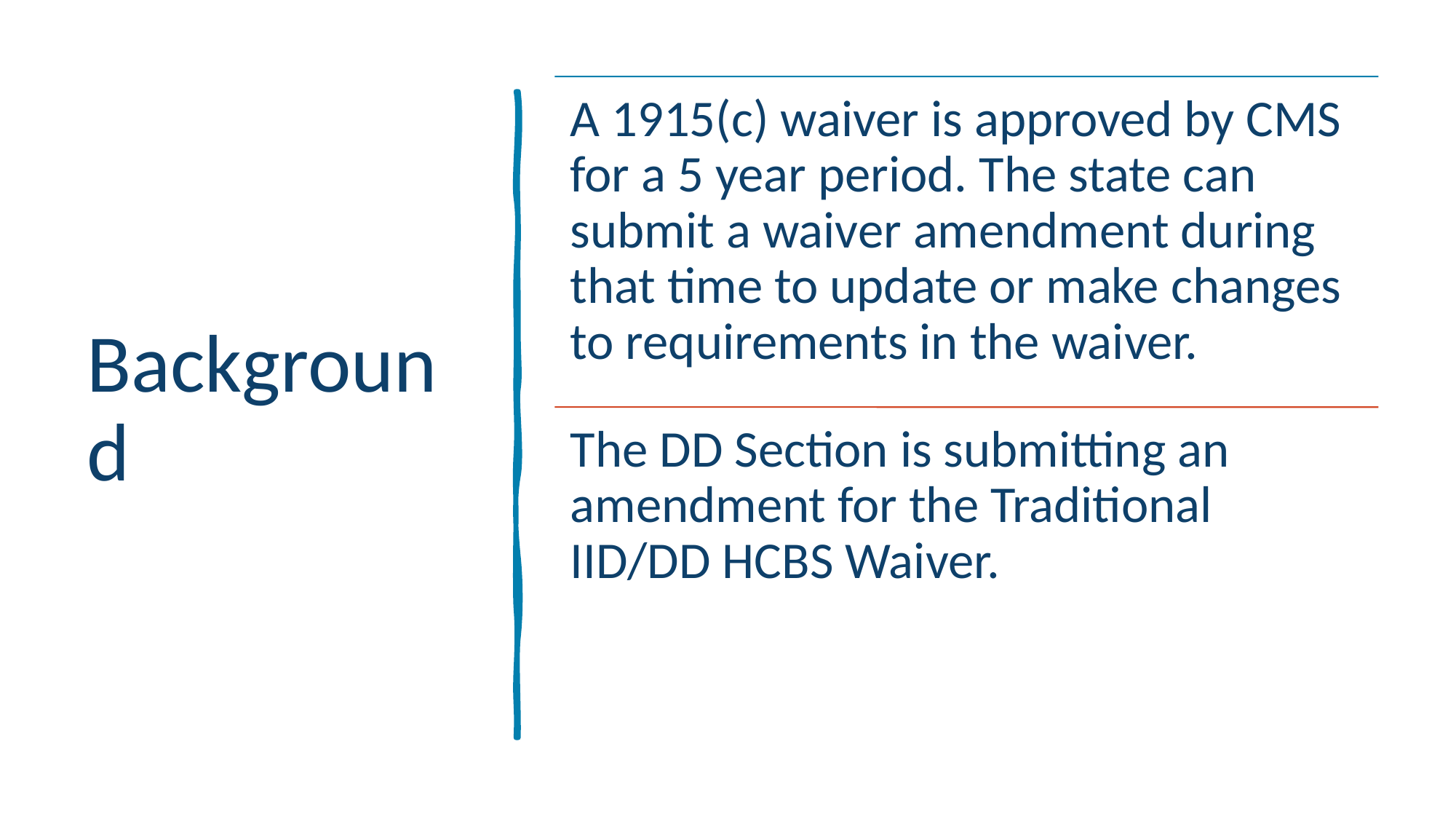

A 1915(c) waiver is approved by CMS for a 5 year period. The state can submit a waiver amendment during that time to update or make changes to requirements in the waiver.
The DD Section is submitting an amendment for the Traditional IID/DD HCBS Waiver.
# Background